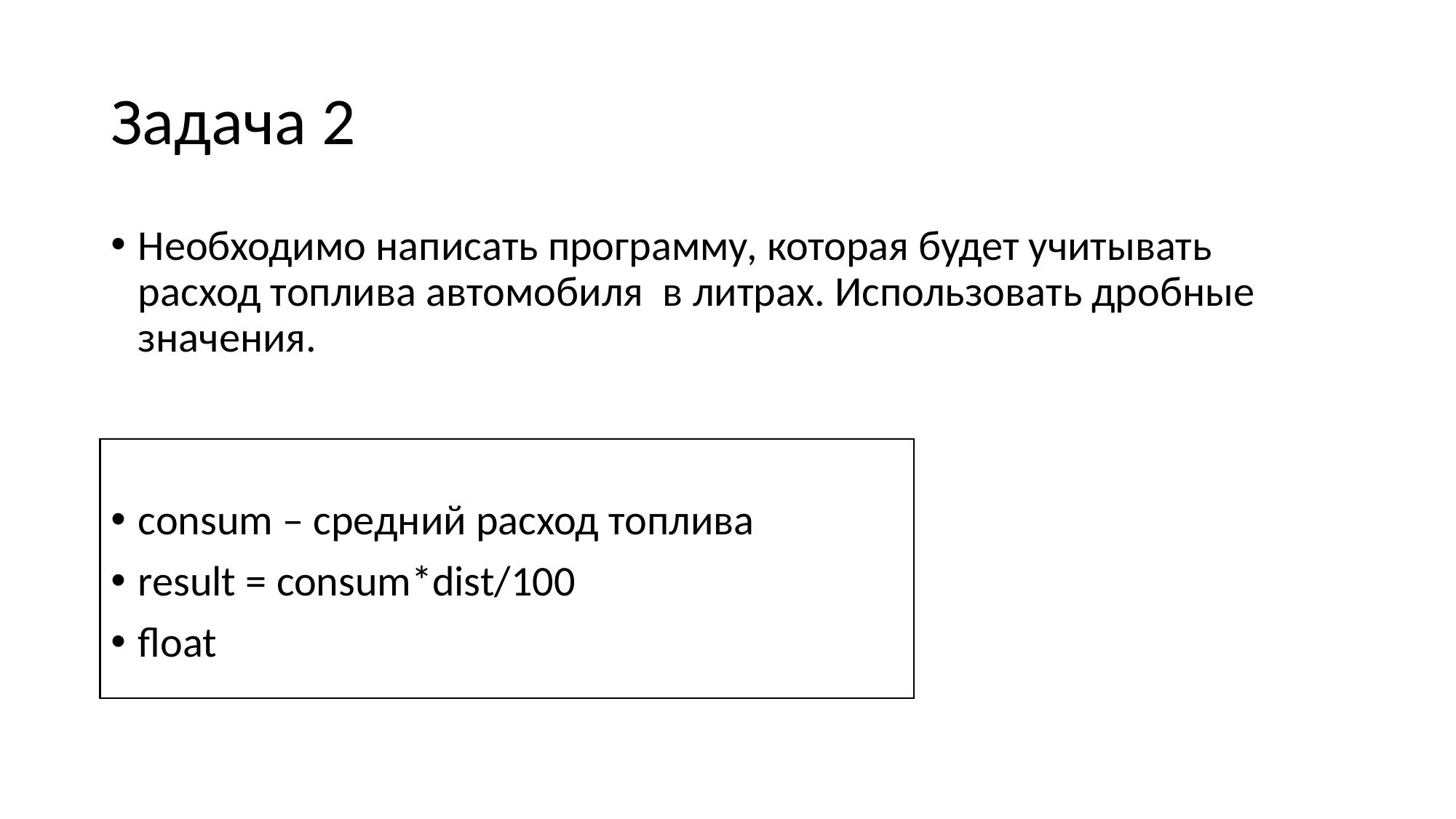

# Задача 2
Необходимо написать программу, которая будет учитывать расход топлива автомобиля  в литрах. Использовать дробные значения.

consum – средний расход топлива
result = consum*dist/100
float